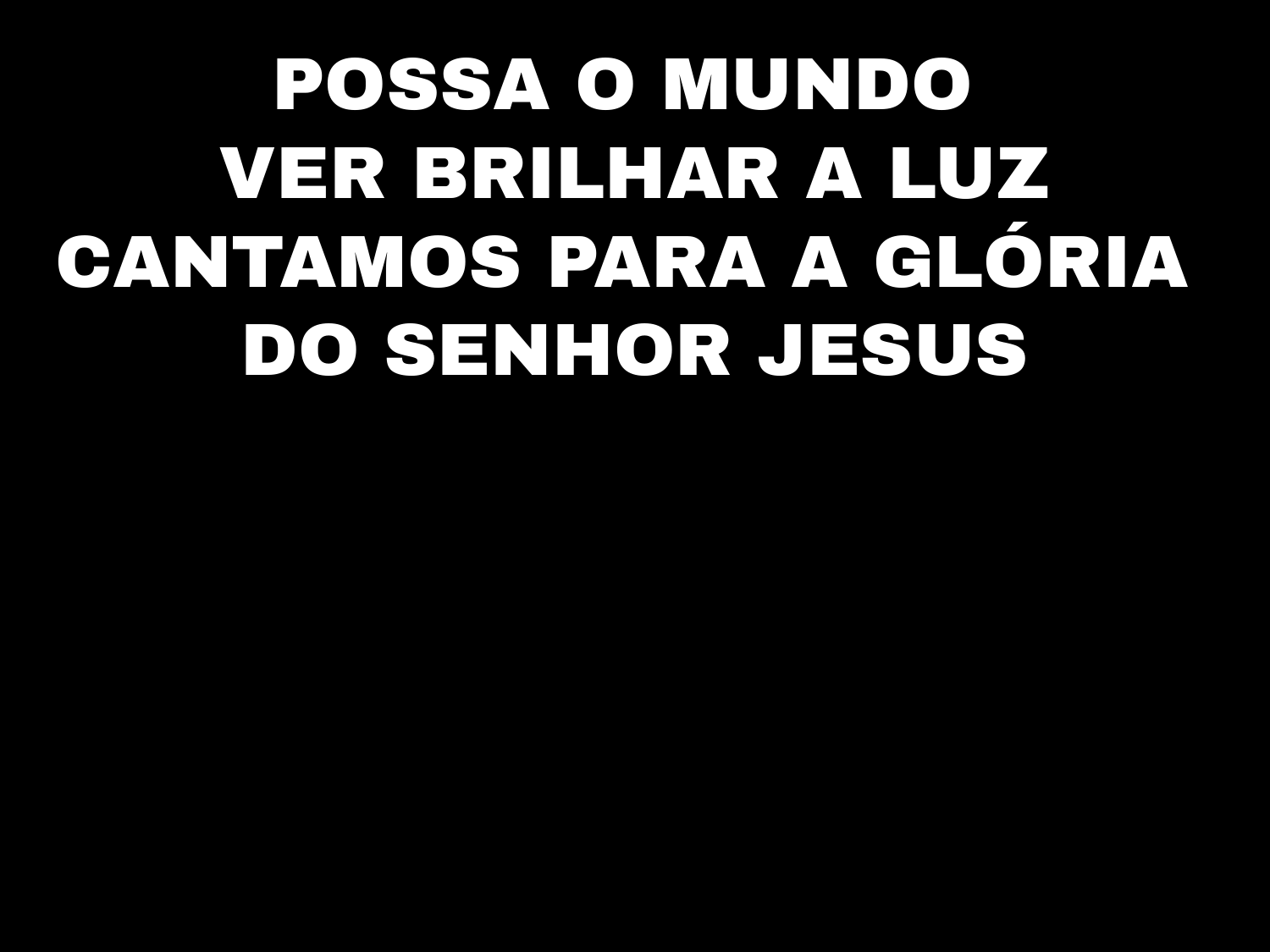

# POSSA O MUNDO VER BRILHAR A LUZ CANTAMOS PARA A GLÓRIA DO SENHOR JESUS